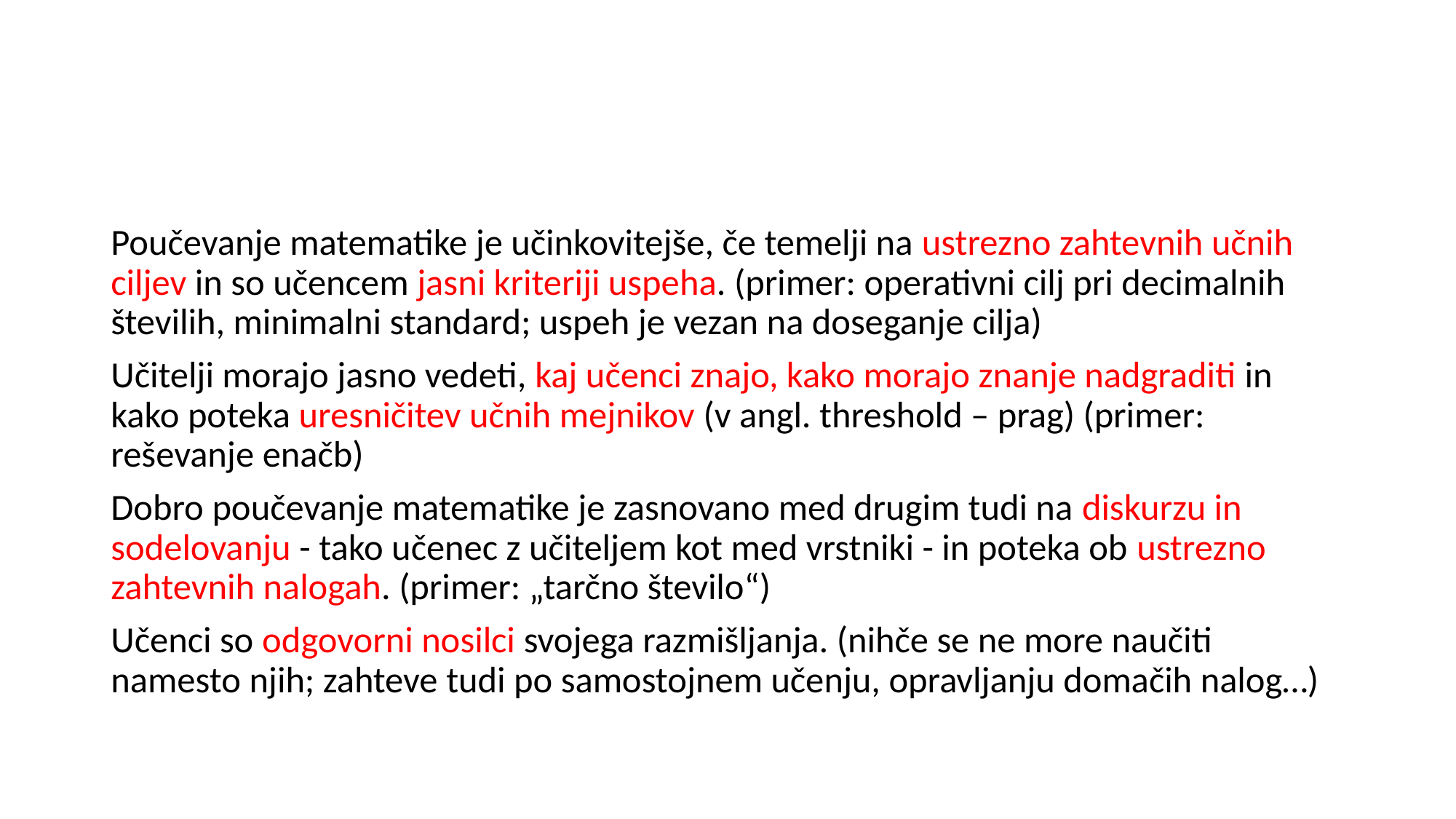

#
Poučevanje matematike je učinkovitejše, če temelji na ustrezno zahtevnih učnih ciljev in so učencem jasni kriteriji uspeha. (primer: operativni cilj pri decimalnih številih, minimalni standard; uspeh je vezan na doseganje cilja)
Učitelji morajo jasno vedeti, kaj učenci znajo, kako morajo znanje nadgraditi in kako poteka uresničitev učnih mejnikov (v angl. threshold – prag) (primer: reševanje enačb)
Dobro poučevanje matematike je zasnovano med drugim tudi na diskurzu in sodelovanju - tako učenec z učiteljem kot med vrstniki - in poteka ob ustrezno zahtevnih nalogah. (primer: „tarčno število“)
Učenci so odgovorni nosilci svojega razmišljanja. (nihče se ne more naučiti namesto njih; zahteve tudi po samostojnem učenju, opravljanju domačih nalog…)